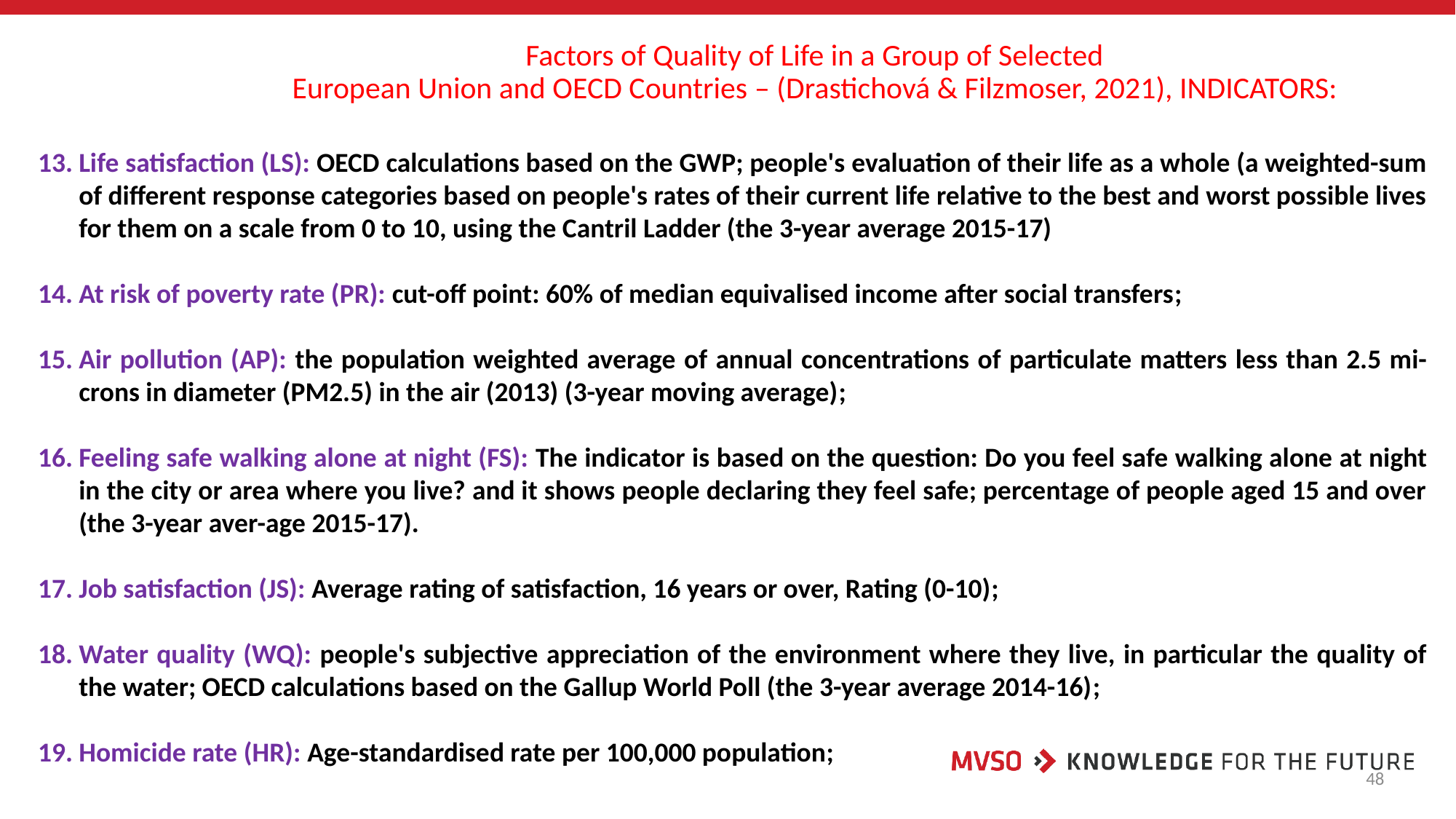

# Factors of Quality of Life in a Group of Selected European Union and OECD Countries – (Drastichová & Filzmoser, 2021), INDICATORS:
Life satisfaction (LS): OECD calculations based on the GWP; people's evaluation of their life as a whole (a weighted-sum of different response categories based on people's rates of their current life relative to the best and worst possible lives for them on a scale from 0 to 10, using the Cantril Ladder (the 3-year average 2015-17)

At risk of poverty rate (PR): cut-off point: 60% of median equivalised income after social transfers;

Air pollution (AP): the population weighted average of annual concentrations of particulate matters less than 2.5 mi-crons in diameter (PM2.5) in the air (2013) (3-year moving average);

Feeling safe walking alone at night (FS): The indicator is based on the question: Do you feel safe walking alone at night in the city or area where you live? and it shows people declaring they feel safe; percentage of people aged 15 and over (the 3-year aver-age 2015-17).

Job satisfaction (JS): Average rating of satisfaction, 16 years or over, Rating (0-10);

Water quality (WQ): people's subjective appreciation of the environment where they live, in particular the quality of the water; OECD calculations based on the Gallup World Poll (the 3-year average 2014-16);

Homicide rate (HR): Age-standardised rate per 100,000 population;
48